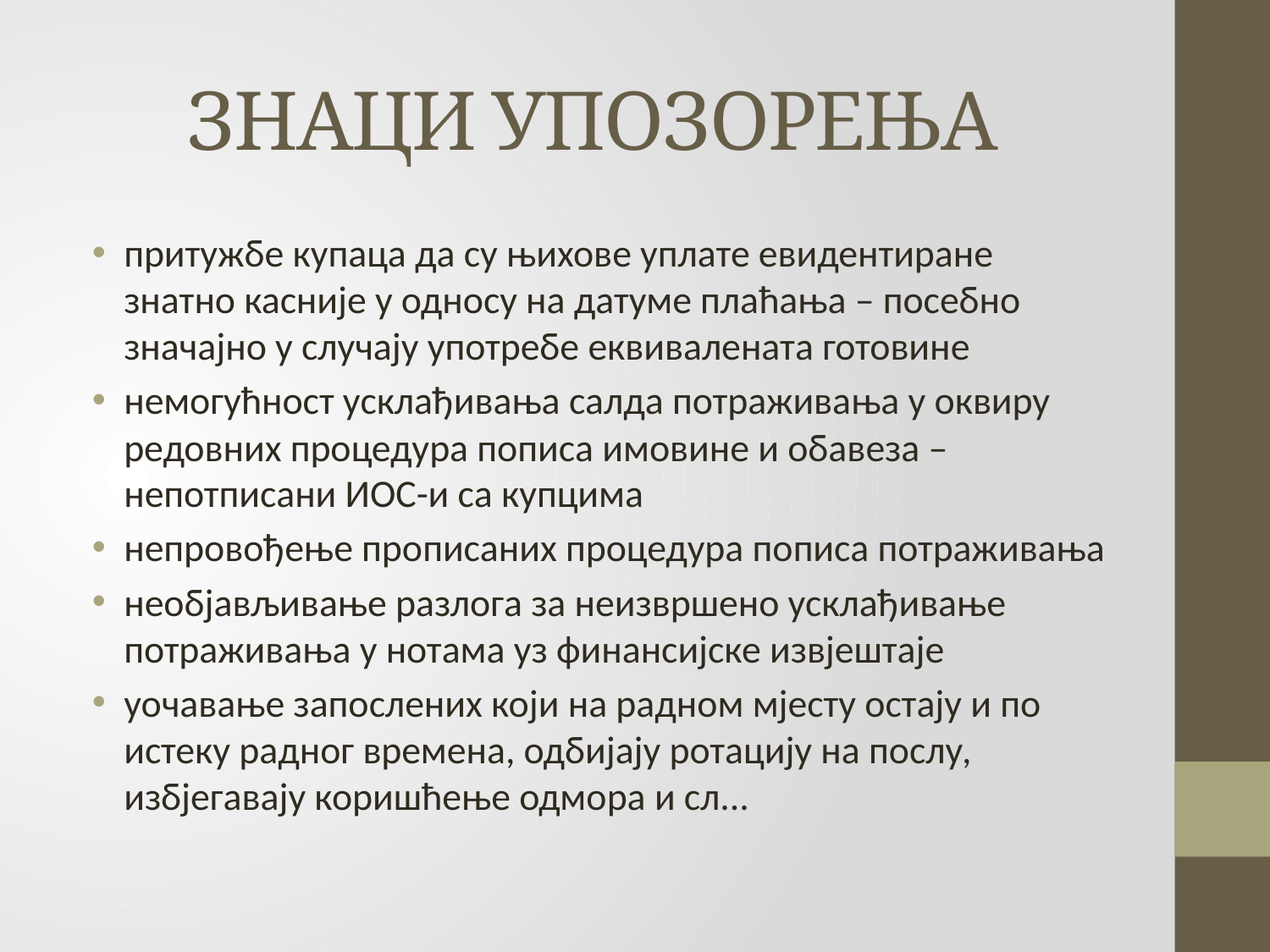

# ЗНАЦИ УПОЗОРЕЊА
притужбе купаца да су њихове уплате евидентиране знатно касније у односу на датуме плаћања – посебно значајно у случају употребе еквивалената готовине
немогућност усклађивања салда потраживања у оквиру редовних процедура пописа имовине и обавеза – непотписани ИОС-и са купцима
непровођење прописаних процедура пописа потраживања
необјављивање разлога за неизвршено усклађивање потраживања у нотама уз финансијске извјештаје
уочавање запослених који на радном мјесту остају и по истеку радног времена, одбијају ротацију на послу, избјегавају коришћење одмора и сл...